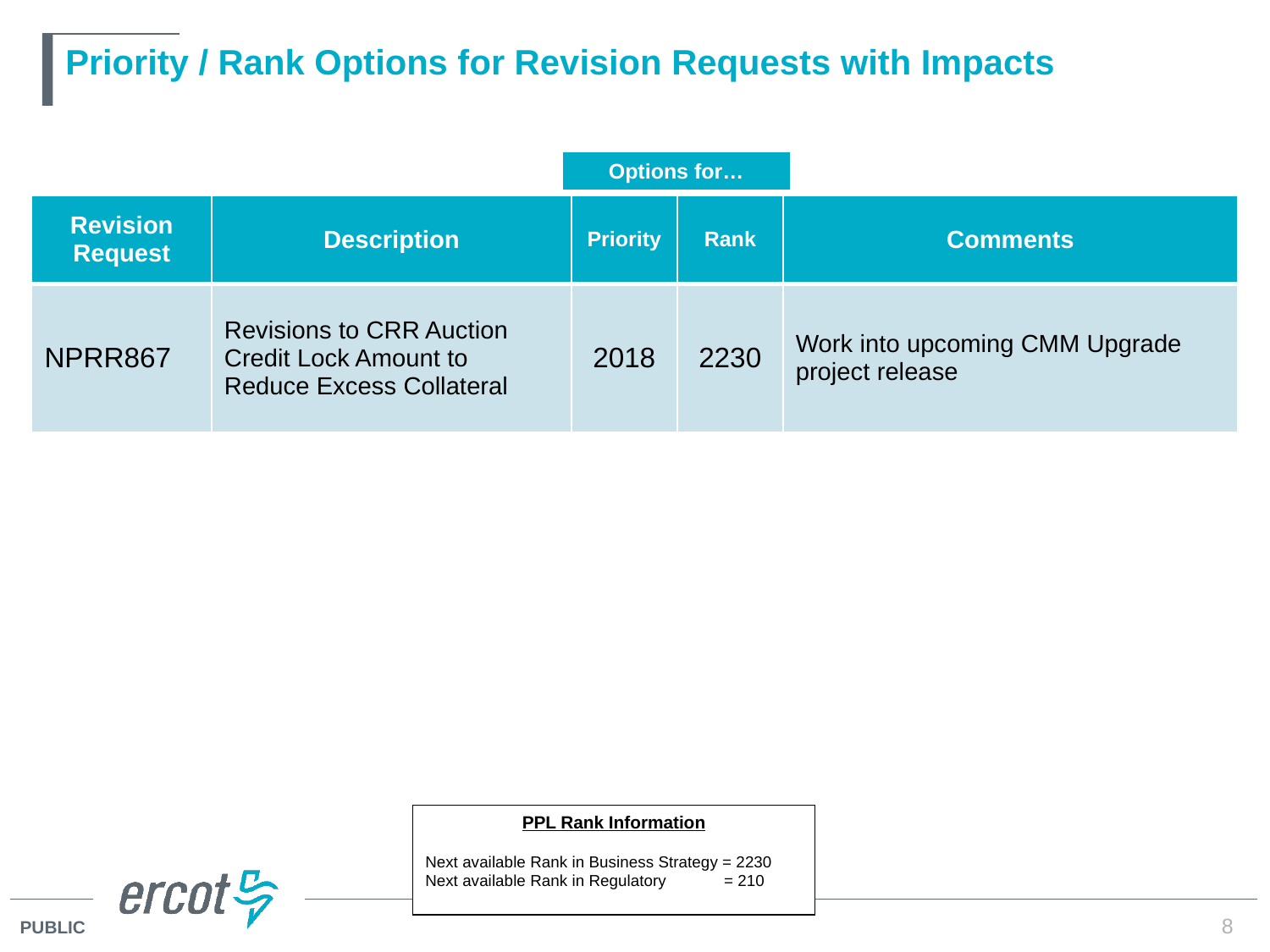

# Priority / Rank Options for Revision Requests with Impacts
| Options for… |
| --- |
| Revision Request | Description | Priority | Rank | Comments |
| --- | --- | --- | --- | --- |
| NPRR867 | Revisions to CRR Auction Credit Lock Amount to Reduce Excess Collateral | 2018 | 2230 | Work into upcoming CMM Upgrade project release |
PPL Rank Information

Next available Rank in Business Strategy = 2230
Next available Rank in Regulatory             = 210

8